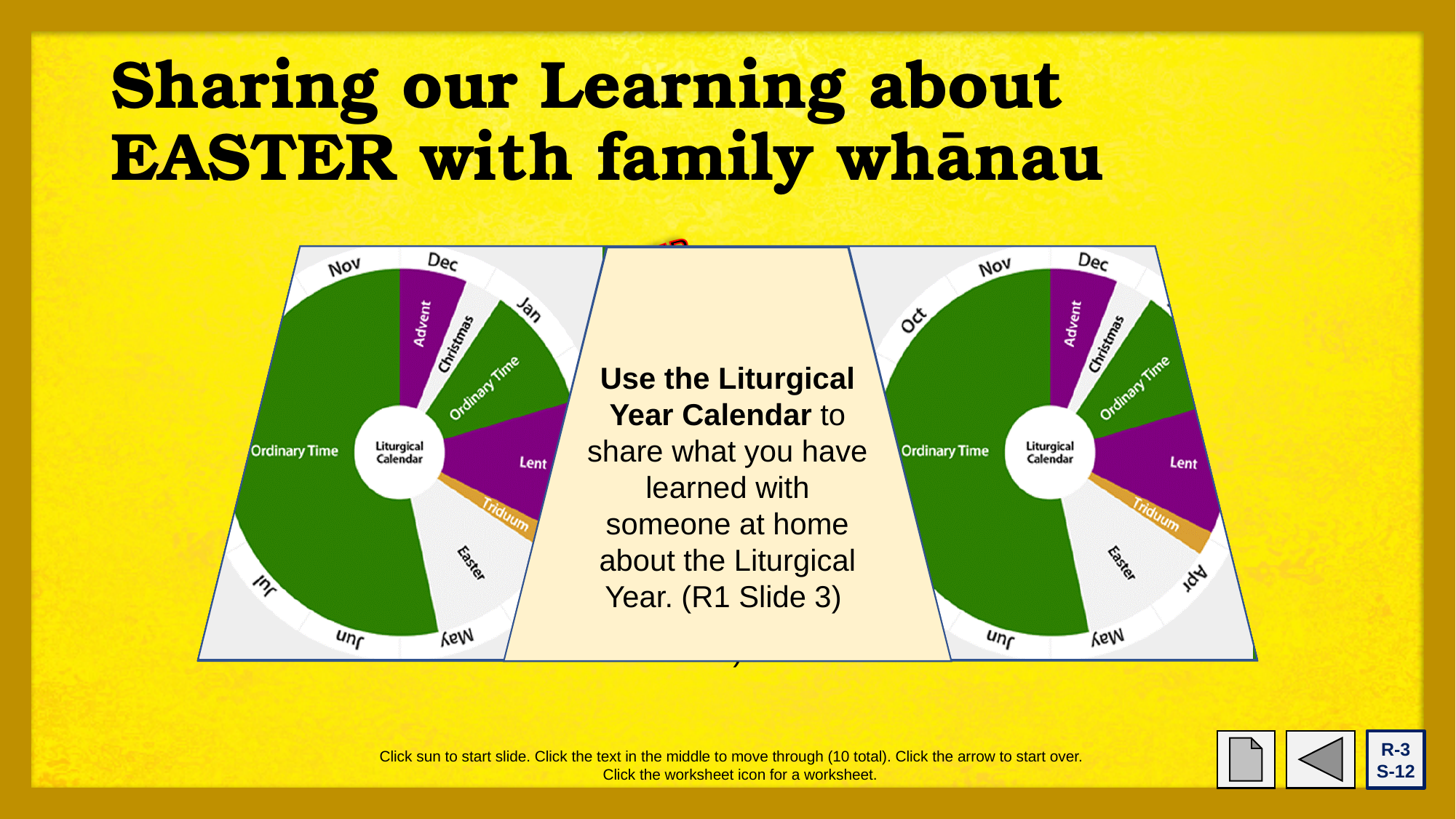

# Sharing our Learning about EASTER with family whānau
Sharing our Learning about EASTER
Make a power point about the events of Easter to share with your family whānau.

Make a poster or a power point to show how Jesus tried to prepare his disciples for his death and resurrection. Share your poster with your family whānau.

Sing Easter songs to spread the joy of this great feast.
Make a HOPE acrostic and display them in the school or church foyer under a heading – EASTER is a SEASON of HOPE for children. Share these with family whānau. (R2, Slide 6)

Make a fridge magnet to use at home with a message such as: HOPE comes from the Resurrection, Our God gives us hope, Kia tūmanako – Let us have hope. (R3 Slide 9)

Share your worksheets with your family whānau. (R1 Slide 3, R2 Slides 8 & 9)

Use the Liturgical Year Calendar to share what you have learned with someone at home about the Liturgical Year. (R1 Slide 3)
Make up your own way of showing and sharing what you have learned and decide who you would like to share it with.
Share your illustration of a life cycle with your family whānau and explain how it is like Jesus’ Resurrection. (R3, Slide 4)

Share your art work that illustrates what will happen on the last day of the world. (R2, Slide 7)

R-3
S-12
Click sun to start slide. Click the text in the middle to move through (10 total). Click the arrow to start over.
Click the worksheet icon for a worksheet.